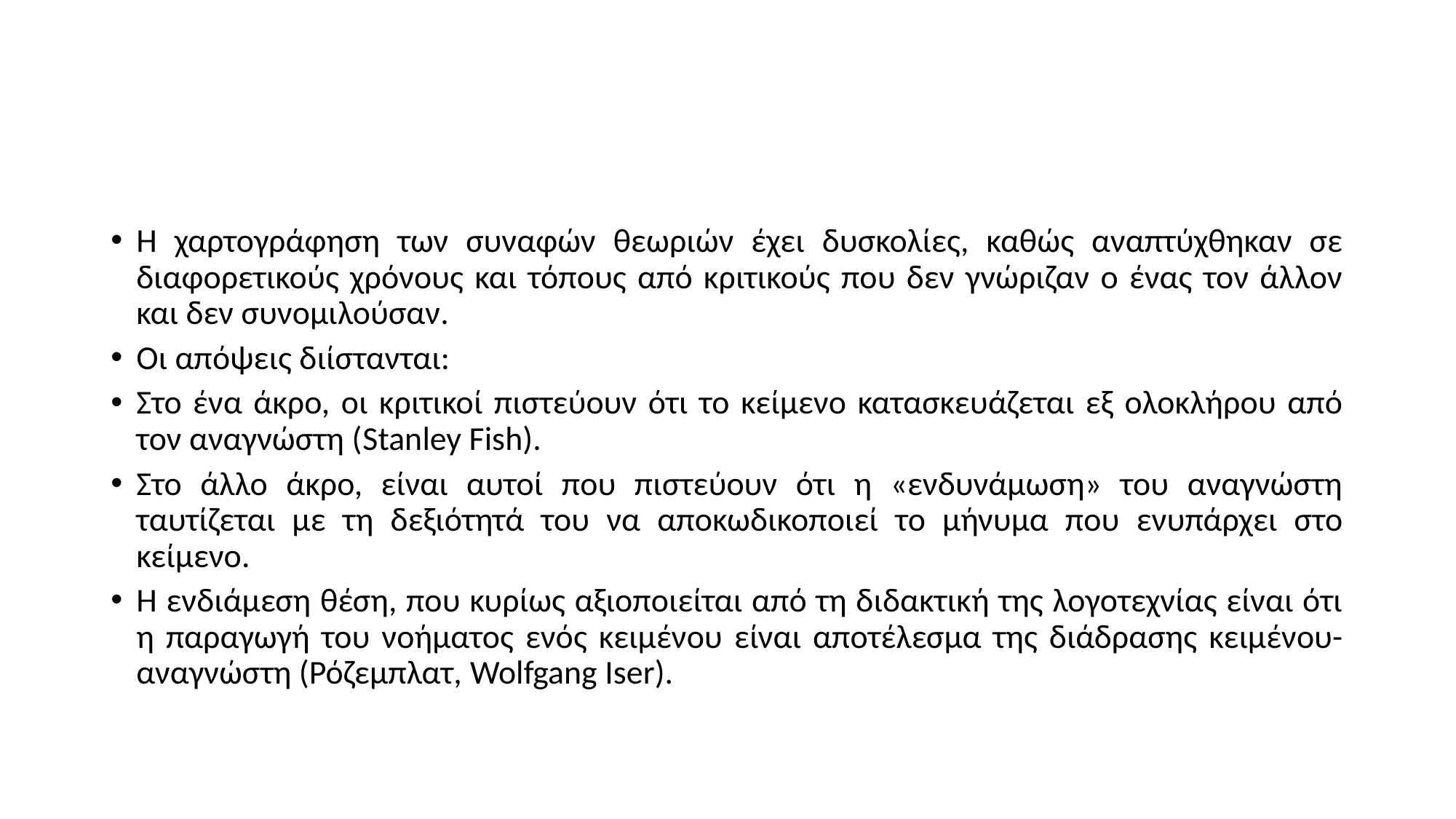

#
Η χαρτογράφηση των συναφών θεωριών έχει δυσκολίες, καθώς αναπτύχθηκαν σε διαφορετικούς χρόνους και τόπους από κριτικούς που δεν γνώριζαν ο ένας τον άλλον και δεν συνομιλούσαν.
Οι απόψεις διίστανται:
Στο ένα άκρο, οι κριτικοί πιστεύουν ότι το κείμενο κατασκευάζεται εξ ολοκλήρου από τον αναγνώστη (Stanley Fish).
Στο άλλο άκρο, είναι αυτοί που πιστεύουν ότι η «ενδυνάμωση» του αναγνώστη ταυτίζεται με τη δεξιότητά του να αποκωδικοποιεί το μήνυμα που ενυπάρχει στο κείμενο.
Η ενδιάμεση θέση, που κυρίως αξιοποιείται από τη διδακτική της λογοτεχνίας είναι ότι η παραγωγή του νοήματος ενός κειμένου είναι αποτέλεσμα της διάδρασης κειμένου-αναγνώστη (Ρόζεμπλατ, Wolfgang Iser).